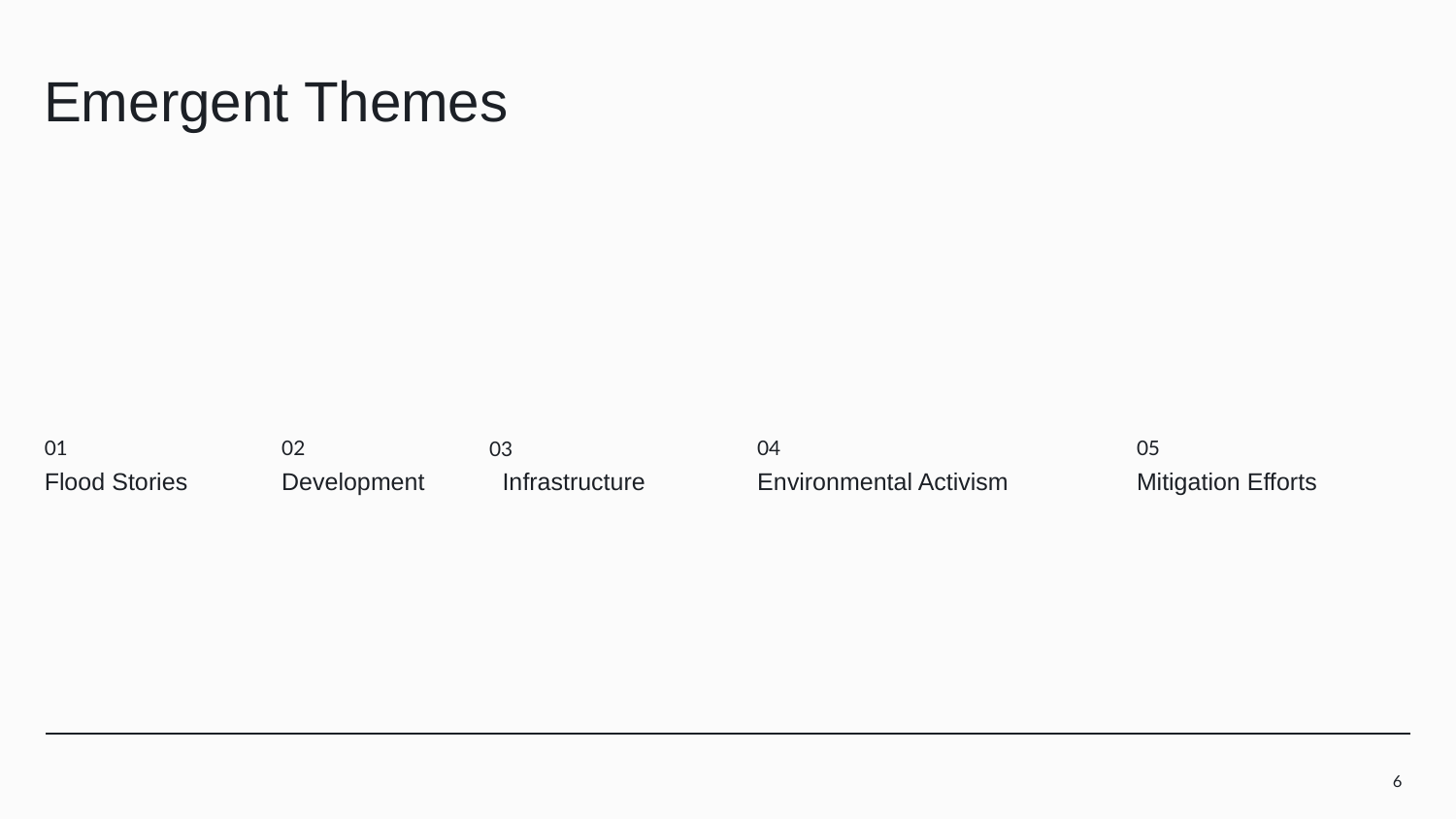

# Emergent Themes
04
01
02
05
03
Flood Stories
Development
Infrastructure
Environmental Activism
Mitigation Efforts
6